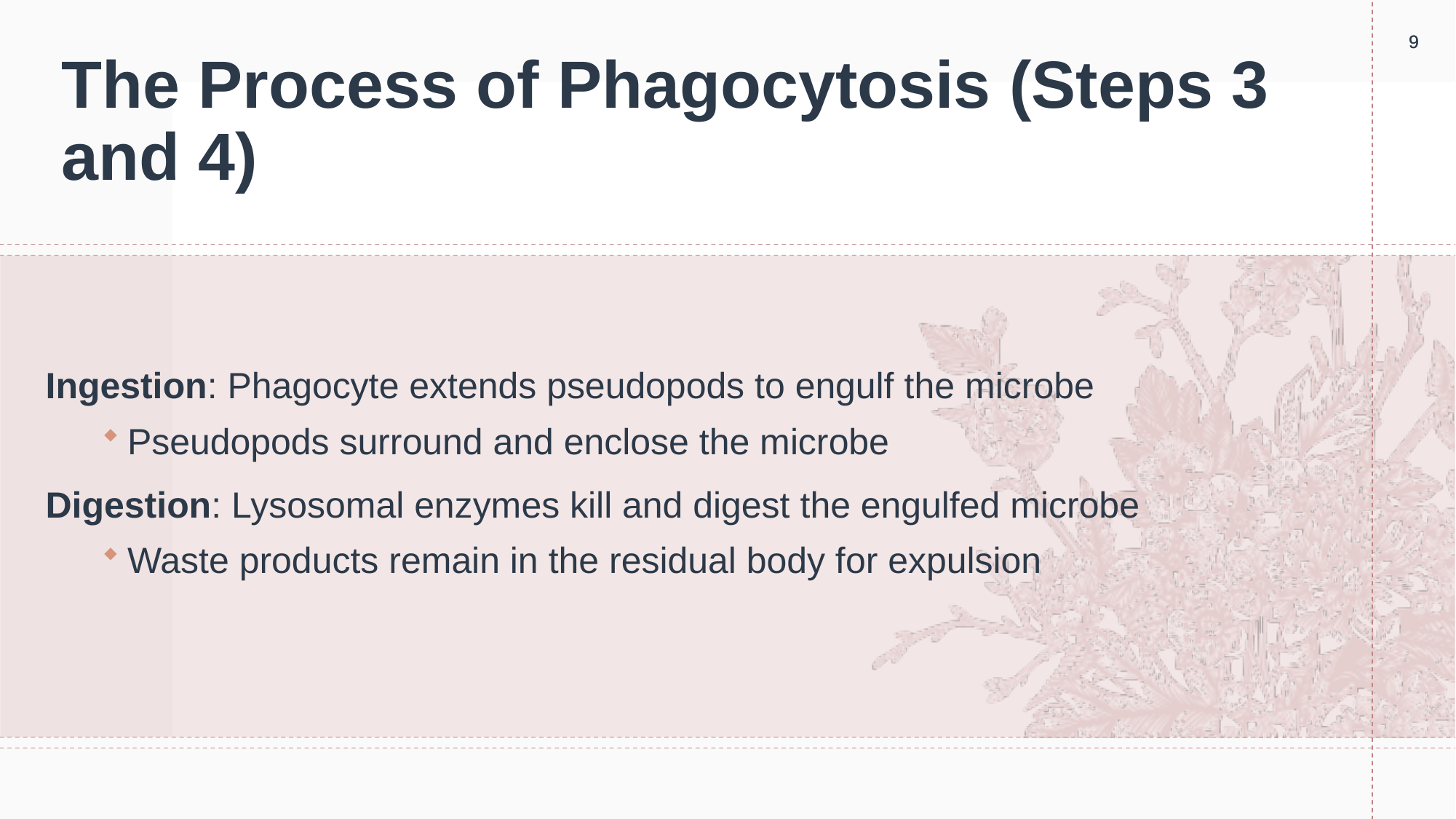

9
9
# The Process of Phagocytosis (Steps 3 and 4)
Ingestion: Phagocyte extends pseudopods to engulf the microbe
Pseudopods surround and enclose the microbe
Digestion: Lysosomal enzymes kill and digest the engulfed microbe
Waste products remain in the residual body for expulsion